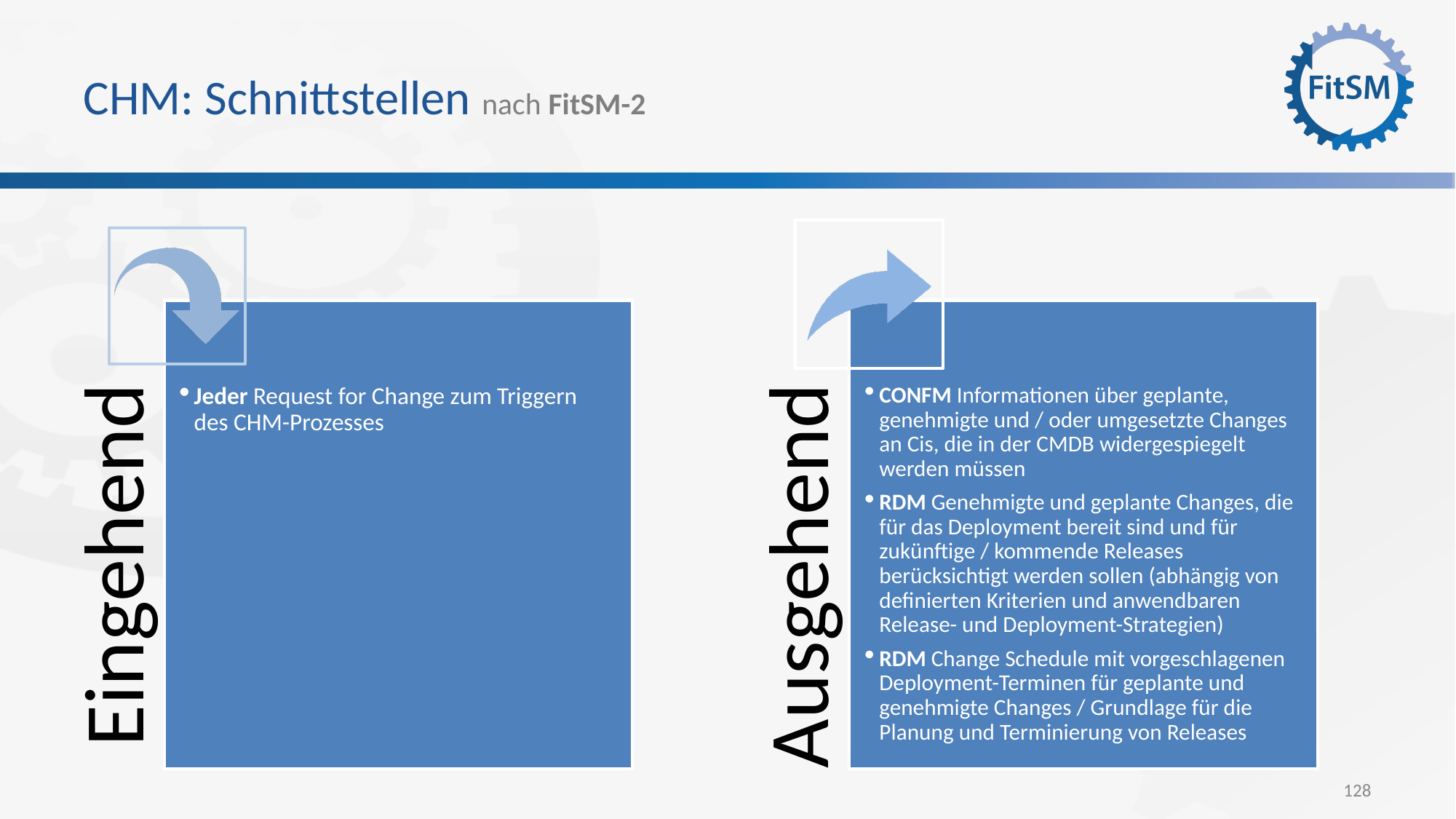

# CHM: Schnittstellen nach FitSM-2

Jeder Request for Change zum Triggern des CHM-Prozesses
CONFM Informationen über geplante, genehmigte und / oder umgesetzte Changes an Cis, die in der CMDB widergespiegelt werden müssen
RDM Genehmigte und geplante Changes, die für das Deployment bereit sind und für zukünftige / kommende Releases berücksichtigt werden sollen (abhängig von definierten Kriterien und anwendbaren Release- und Deployment-Strategien)
RDM Change Schedule mit vorgeschlagenen Deployment-Terminen für geplante und genehmigte Changes / Grundlage für die Planung und Terminierung von Releases

Eingehend
Ausgehend

128